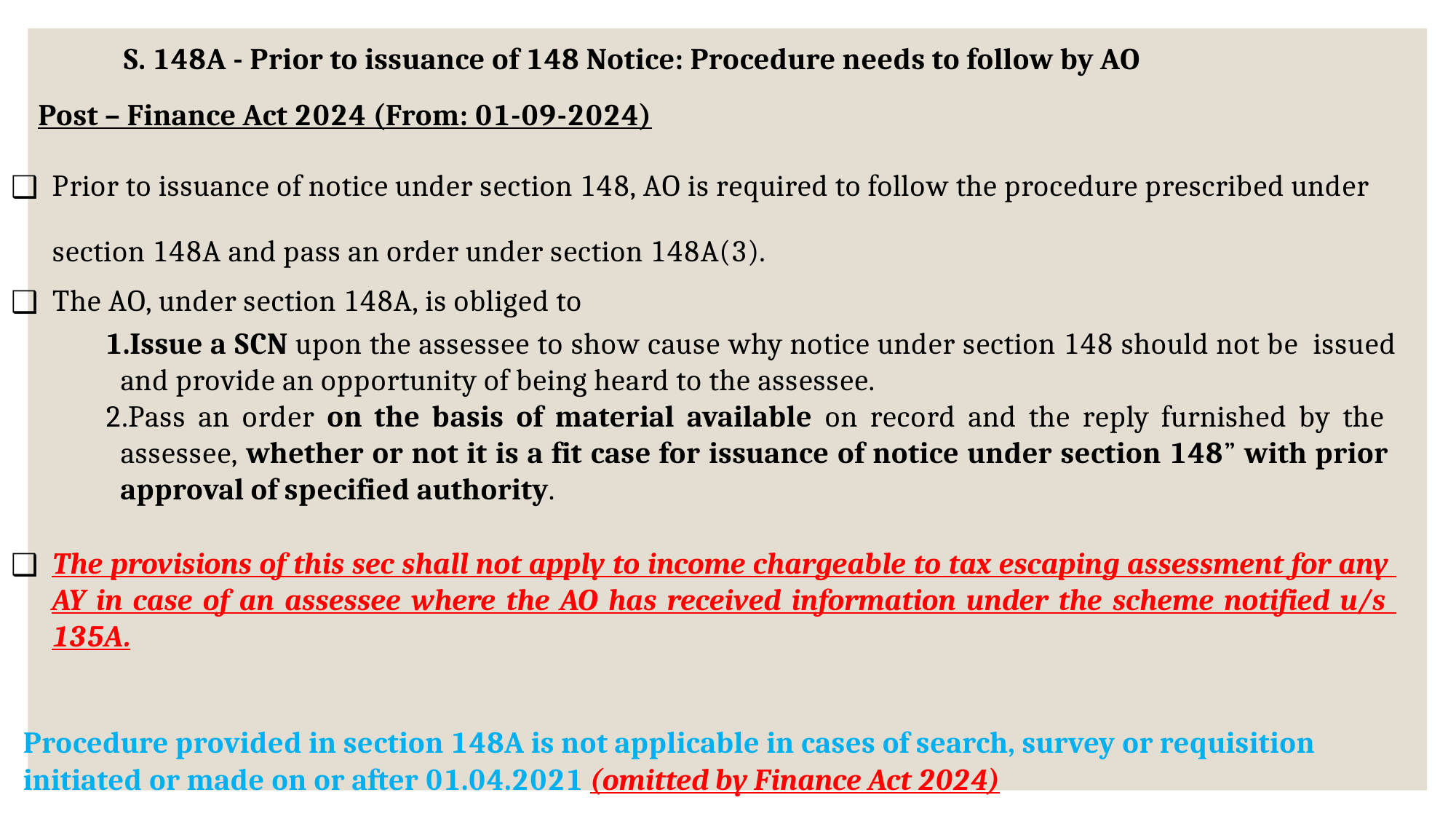

S. 148A - Prior to issuance of 148 Notice: Procedure needs to follow by AO
    Post – Finance Act 2024 (From: 01-09-2024)
Prior to issuance of notice under section 148, AO is required to follow the procedure prescribed under  section 148A and pass an order under section 148A(3).
The AO, under section 148A, is obliged to
Issue a SCN upon the assessee to show cause why notice under section 148 should not be  issued and provide an opportunity of being heard to the assessee.
Pass an order on the basis of material available on record and the reply furnished by the  assessee, whether or not it is a fit case for issuance of notice under section 148” with prior  approval of specified authority.

The provisions of this sec shall not apply to income chargeable to tax escaping assessment for any  AY in case of an assessee where the AO has received information under the scheme notified u/s  135A.
Procedure provided in section 148A is not applicable in cases of search, survey or requisition
initiated or made on or after 01.04.2021 (omitted by Finance Act 2024)